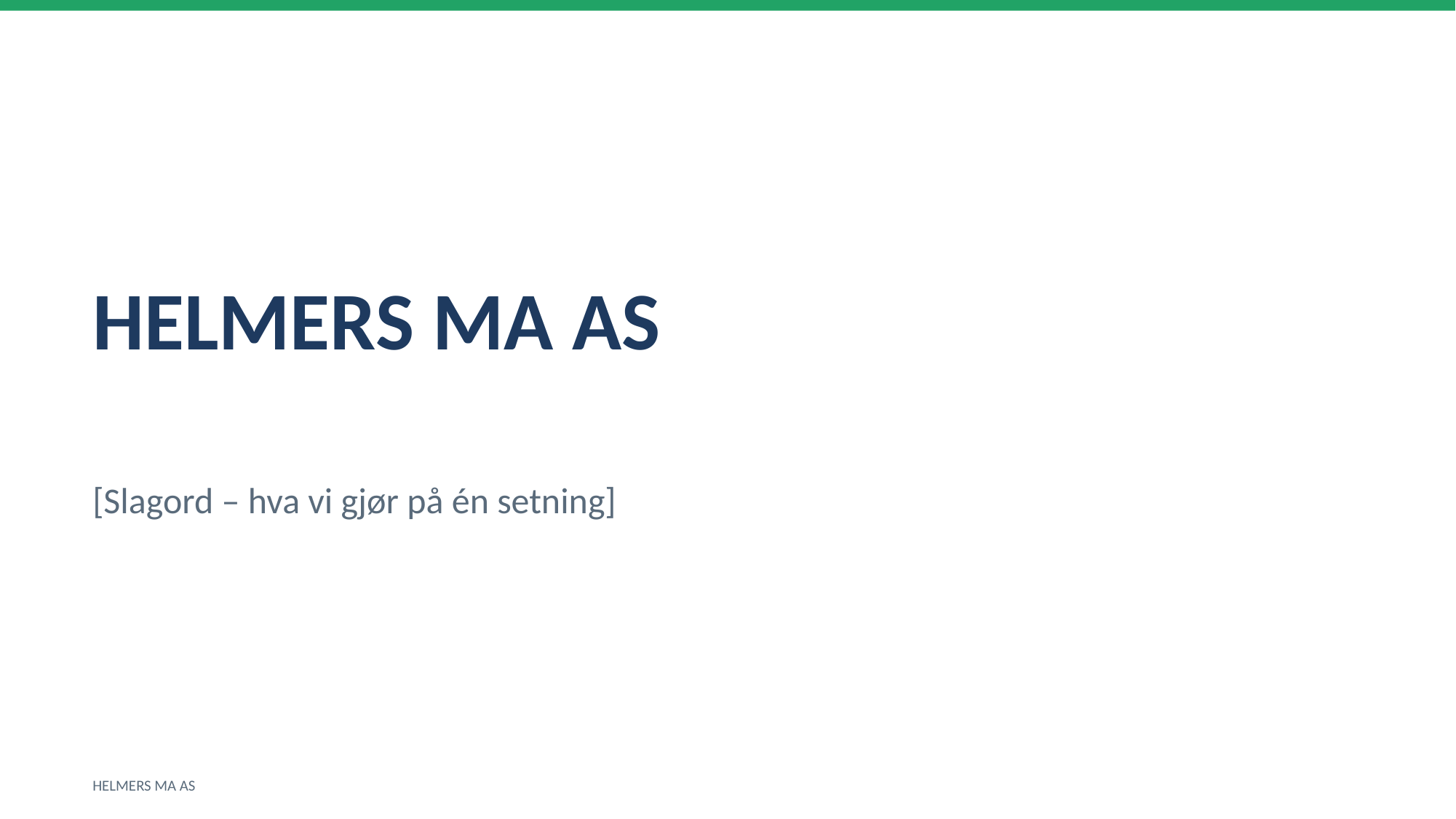

HELMERS MA AS
[Slagord – hva vi gjør på én setning]
HELMERS MA AS